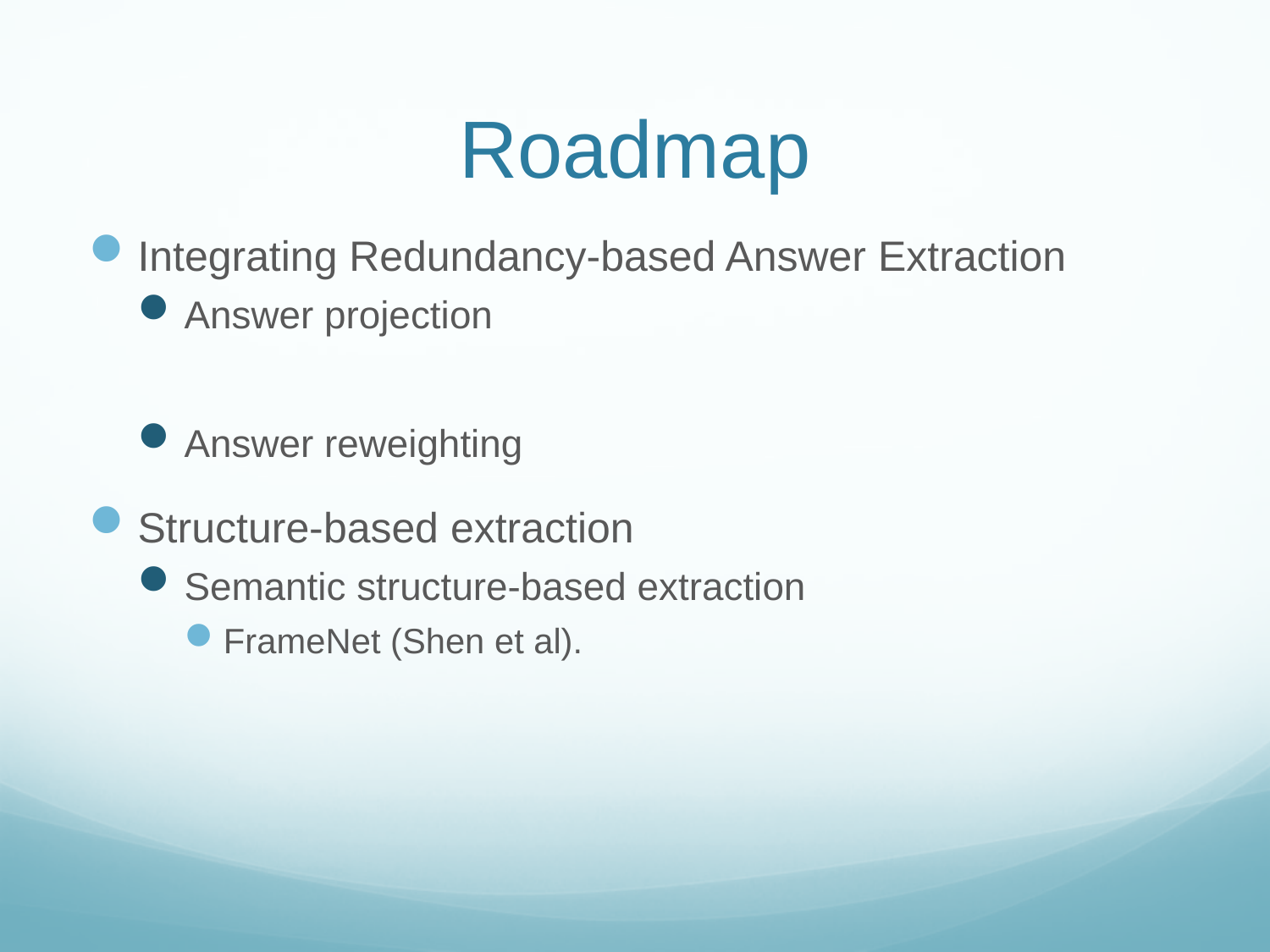

# Roadmap
Integrating Redundancy-based Answer Extraction
Answer projection

Answer reweighting
Structure-based extraction
Semantic structure-based extraction
FrameNet (Shen et al).